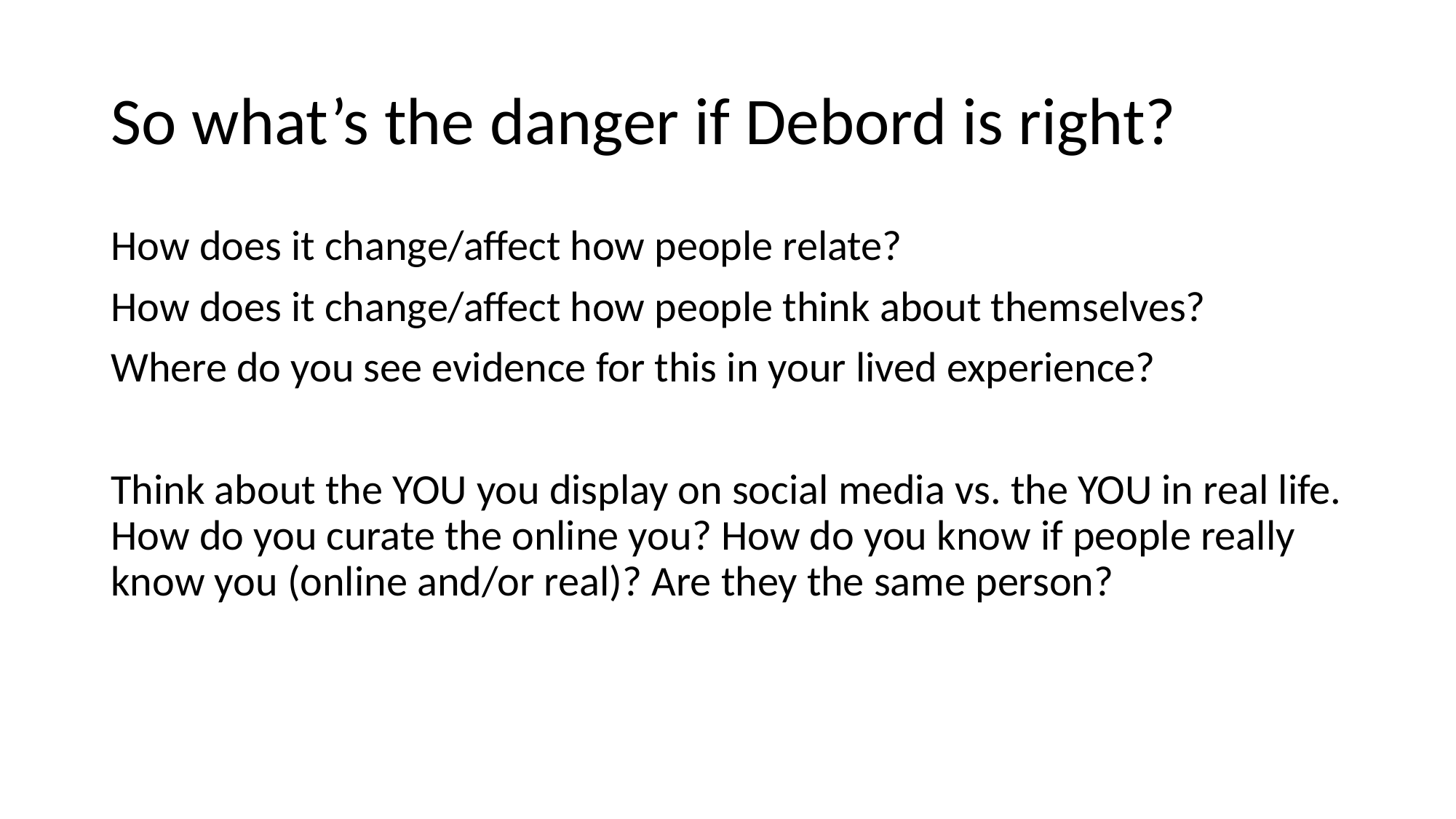

# So what’s the danger if Debord is right?
How does it change/affect how people relate?
How does it change/affect how people think about themselves?
Where do you see evidence for this in your lived experience?

Think about the YOU you display on social media vs. the YOU in real life. How do you curate the online you? How do you know if people really know you (online and/or real)? Are they the same person?